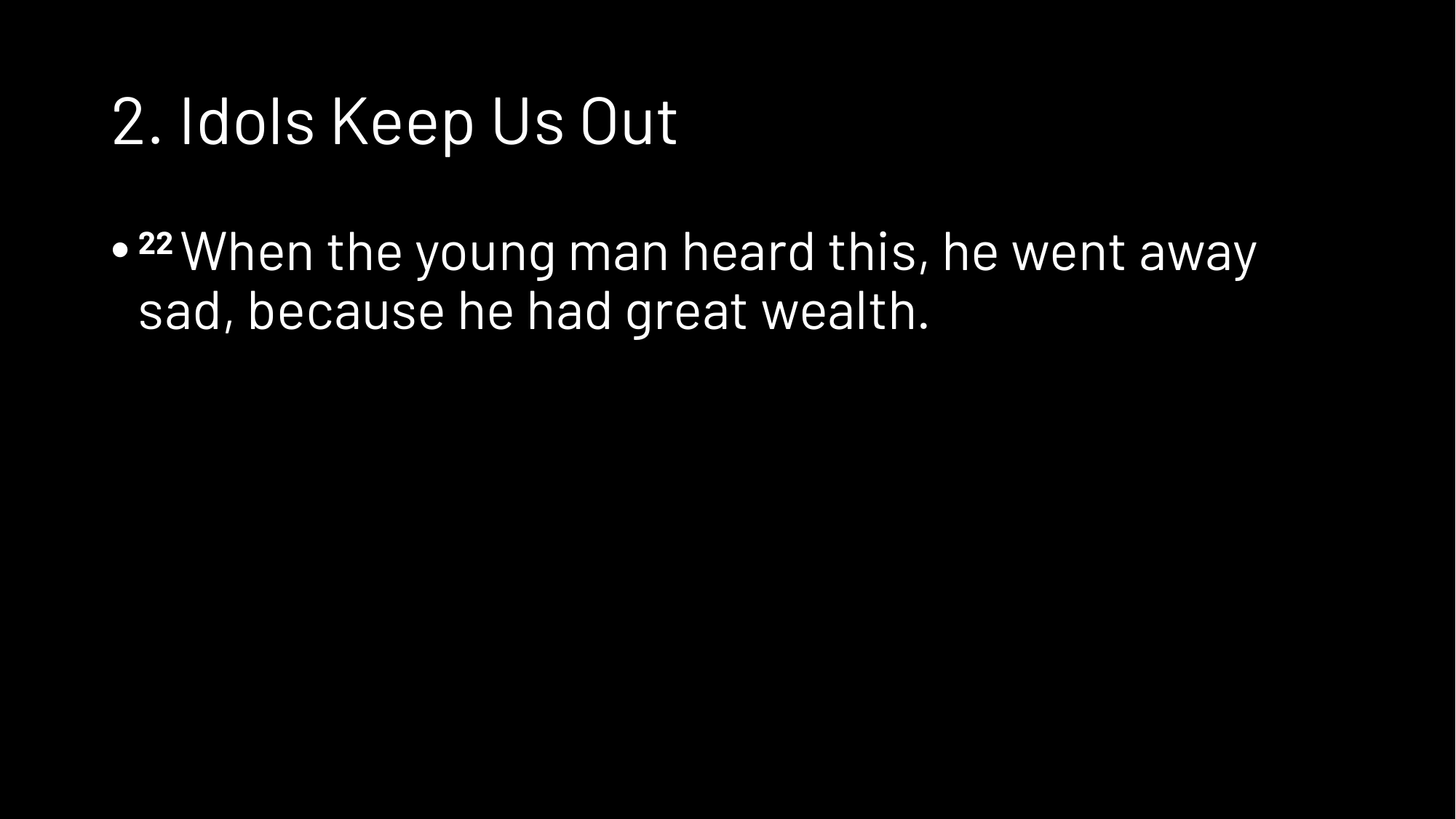

# 2. Idols Keep Us Out
22 When the young man heard this, he went away sad, because he had great wealth.